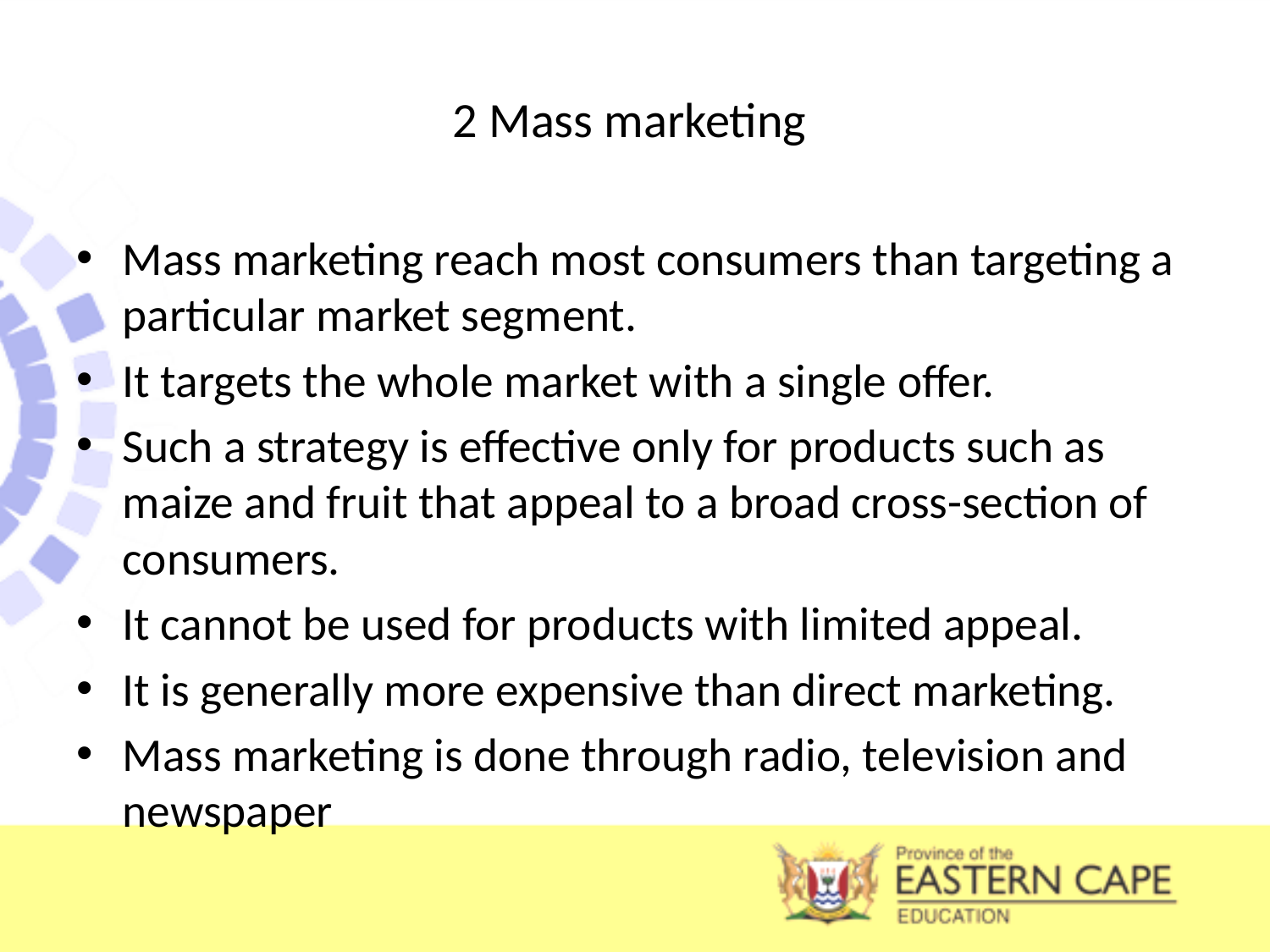

# 2 Mass marketing
Mass marketing reach most consumers than targeting a particular market segment.
It targets the whole market with a single offer.
Such a strategy is effective only for products such as maize and fruit that appeal to a broad cross-section of consumers.
It cannot be used for products with limited appeal.
It is generally more expensive than direct marketing.
Mass marketing is done through radio, television and newspaper